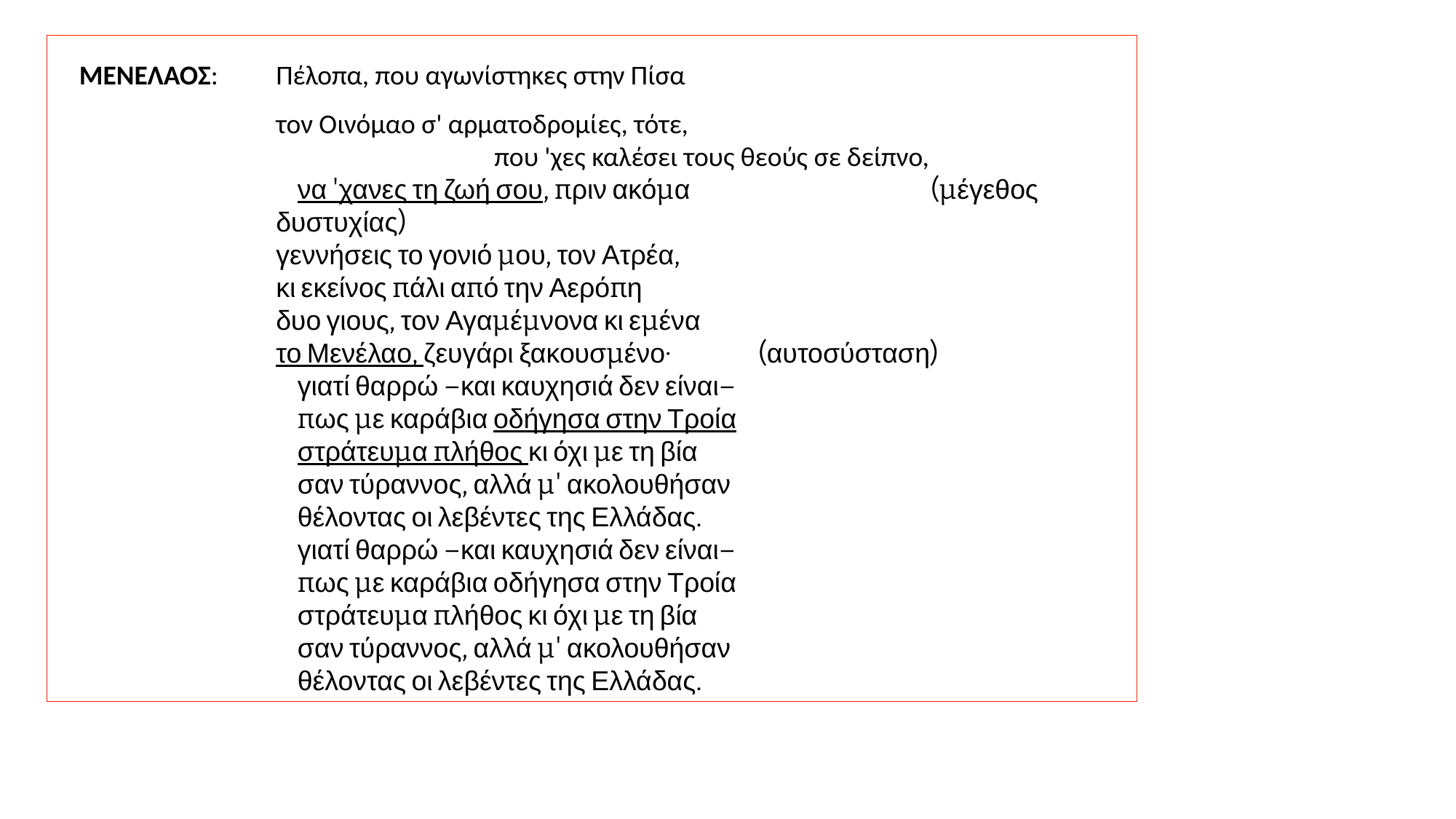

ΜΕΝΕΛΑΟΣ: 	Πέλοπα, που αγωνίστηκες στην Πίσα
                       	τον Οινόμαο σ' αρματοδρομίες, τότε,
       				που 'χες καλέσει τους θεούς σε δείπνο,
να 'χανες τη ζωή σου, πριν ακόμα			(μέγεθος δυστυχίας)
γεννήσεις το γονιό μου, τον Ατρέα,
κι εκείνος πάλι από την Αερόπη
δυο γιους, τον Αγαμέμνονα κι εμένα
το Μενέλαο, ζευγάρι ξακουσμένο·                (αυτοσύσταση)
γιατί θαρρώ –και καυχησιά δεν είναι–
πως με καράβια οδήγησα στην Τροία
στράτευμα πλήθος κι όχι με τη βία
σαν τύραννος, αλλά μ' ακολουθήσαν
θέλοντας οι λεβέντες της Ελλάδας.
γιατί θαρρώ –και καυχησιά δεν είναι–
πως με καράβια οδήγησα στην Τροία
στράτευμα πλήθος κι όχι με τη βία
σαν τύραννος, αλλά μ' ακολουθήσαν
θέλοντας οι λεβέντες της Ελλάδας.